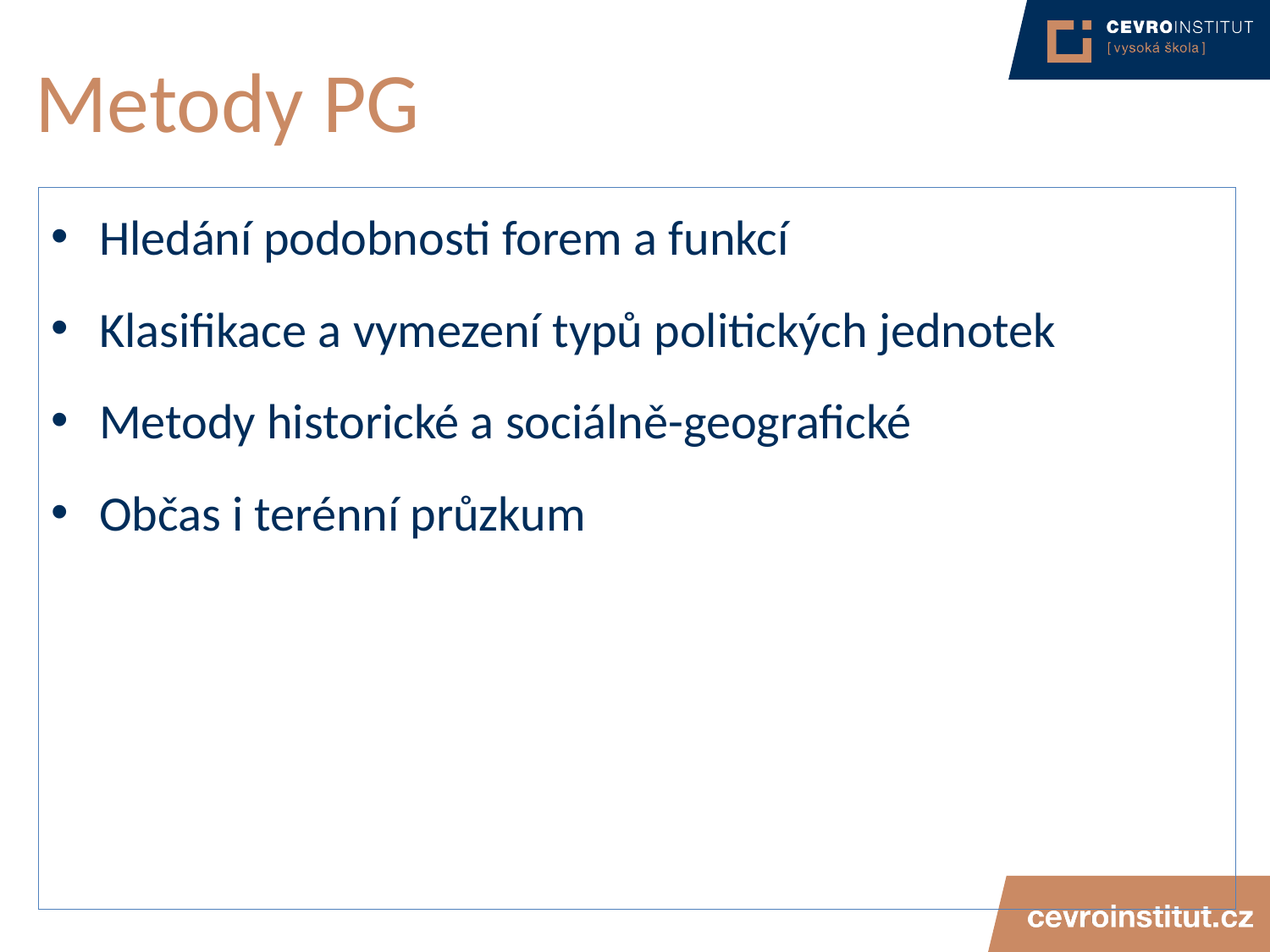

# Metody PG
Hledání podobnosti forem a funkcí
Klasifikace a vymezení typů politických jednotek
Metody historické a sociálně-geografické
Občas i terénní průzkum